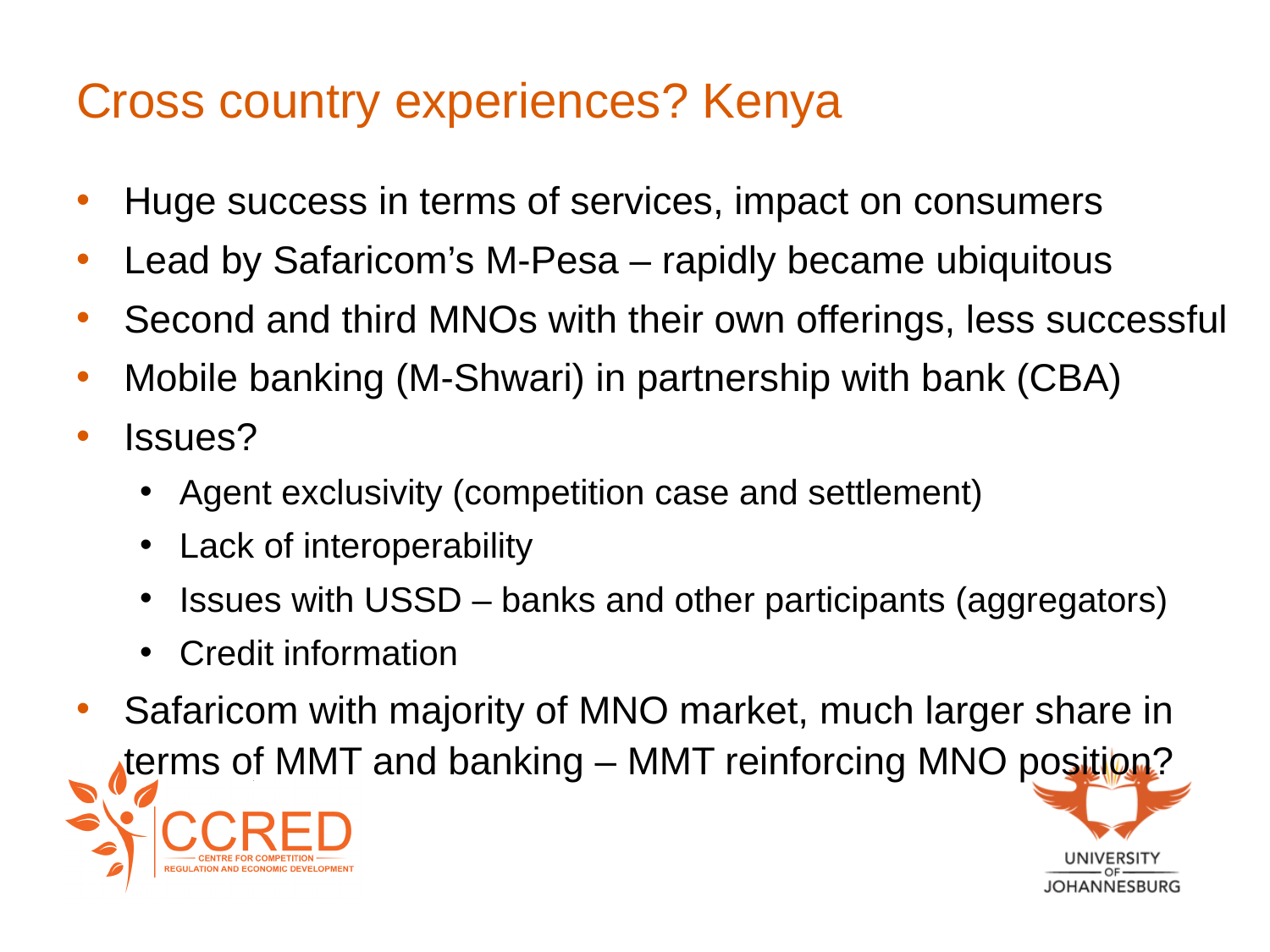

# Cross country experiences? Kenya
Huge success in terms of services, impact on consumers
Lead by Safaricom’s M-Pesa – rapidly became ubiquitous
Second and third MNOs with their own offerings, less successful
Mobile banking (M-Shwari) in partnership with bank (CBA)
Issues?
Agent exclusivity (competition case and settlement)
Lack of interoperability
Issues with USSD – banks and other participants (aggregators)
Credit information
Safaricom with majority of MNO market, much larger share in terms of MMT and banking – MMT reinforcing MNO position?